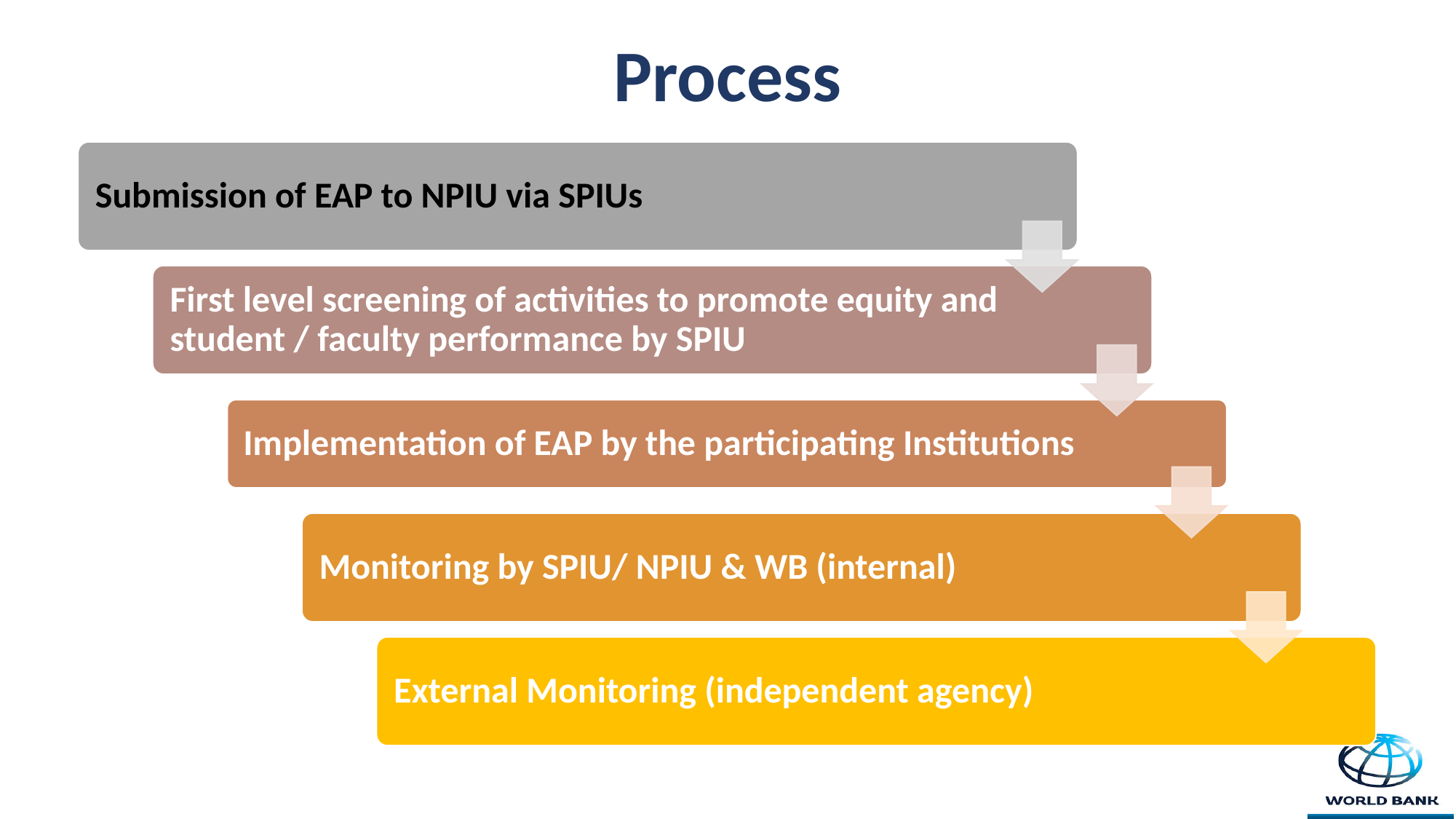

# Process
Submission of EAP to NPIU via SPIUs
First level screening of activities to promote equity and student / faculty performance by SPIU
Implementation of EAP by the participating Institutions
Monitoring by SPIU/ NPIU & WB (internal)
External Monitoring (independent agency)